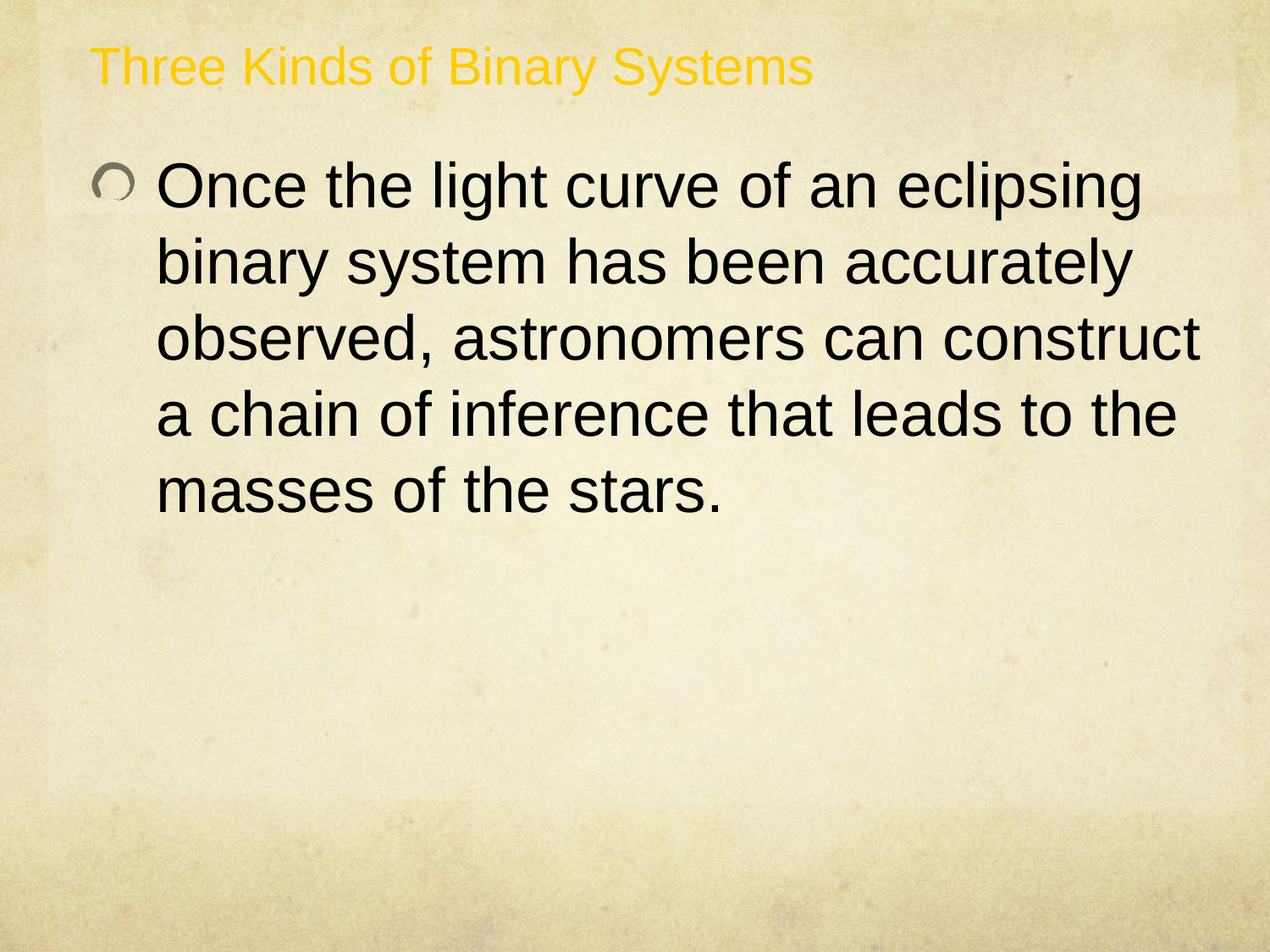

Three Kinds of Binary Systems
Once the light curve of an eclipsing binary system has been accurately observed, astronomers can construct a chain of inference that leads to the masses of the stars.